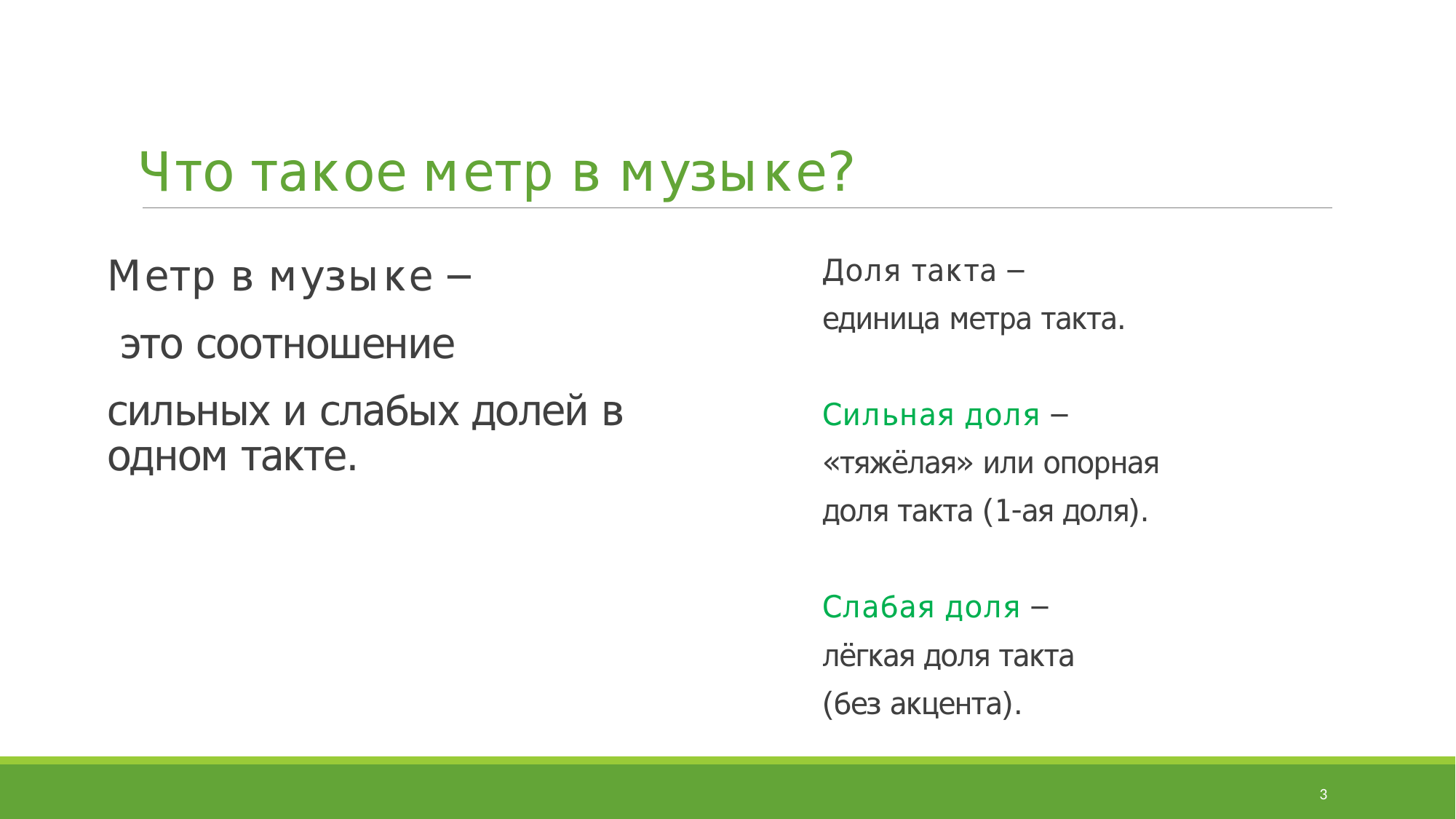

# Что такое метр в музыке?
Метр в музыке –
 это соотношение
сильных и слабых долей в одном такте.

Доля такта –
единица метра такта.

Сильная доля –
«тяжёлая» или опорная
доля такта (1-ая доля).

Слабая доля –
лёгкая доля такта
(без акцента).
3